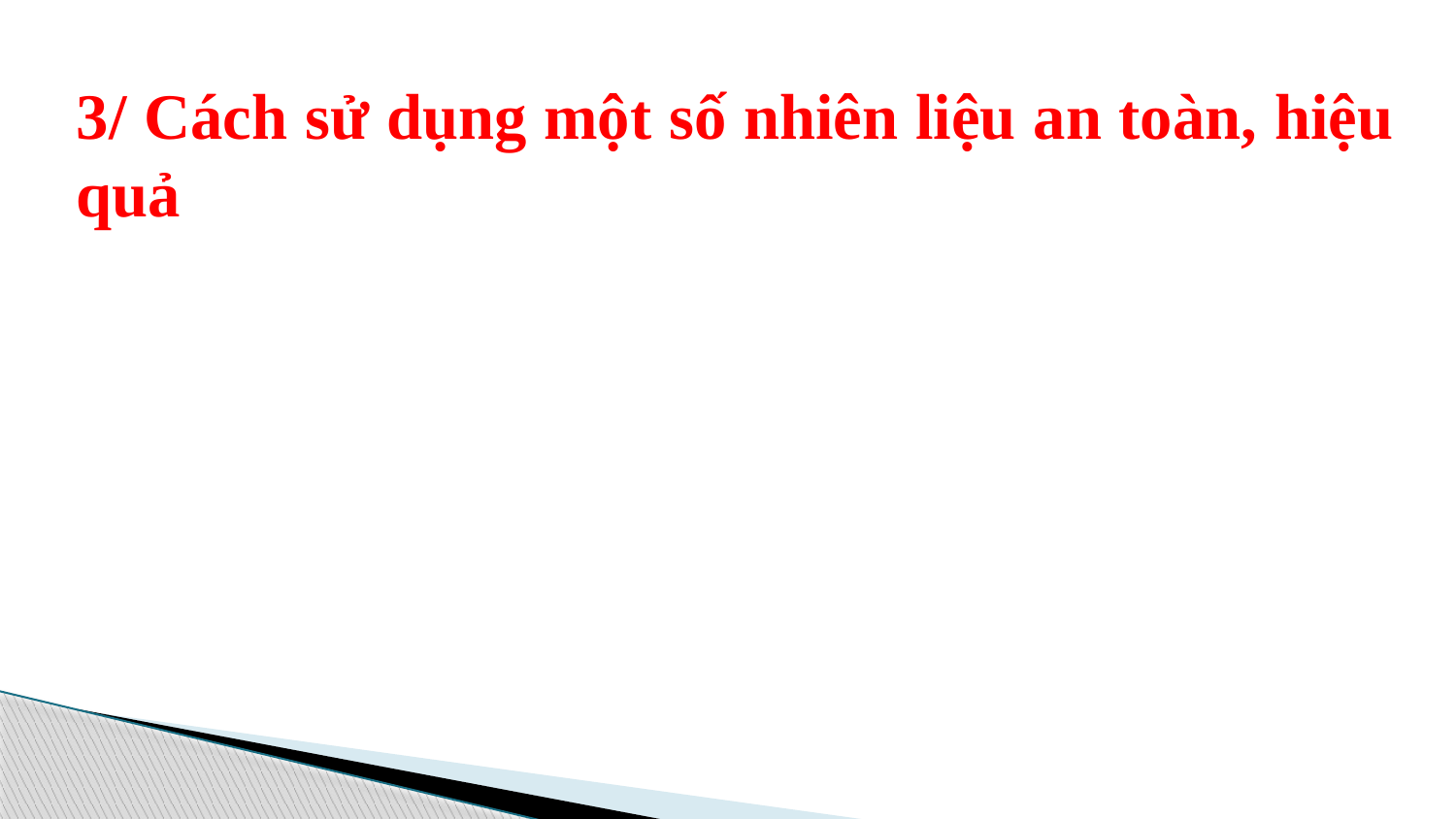

3/ Cách sử dụng một số nhiên liệu an toàn, hiệu quả